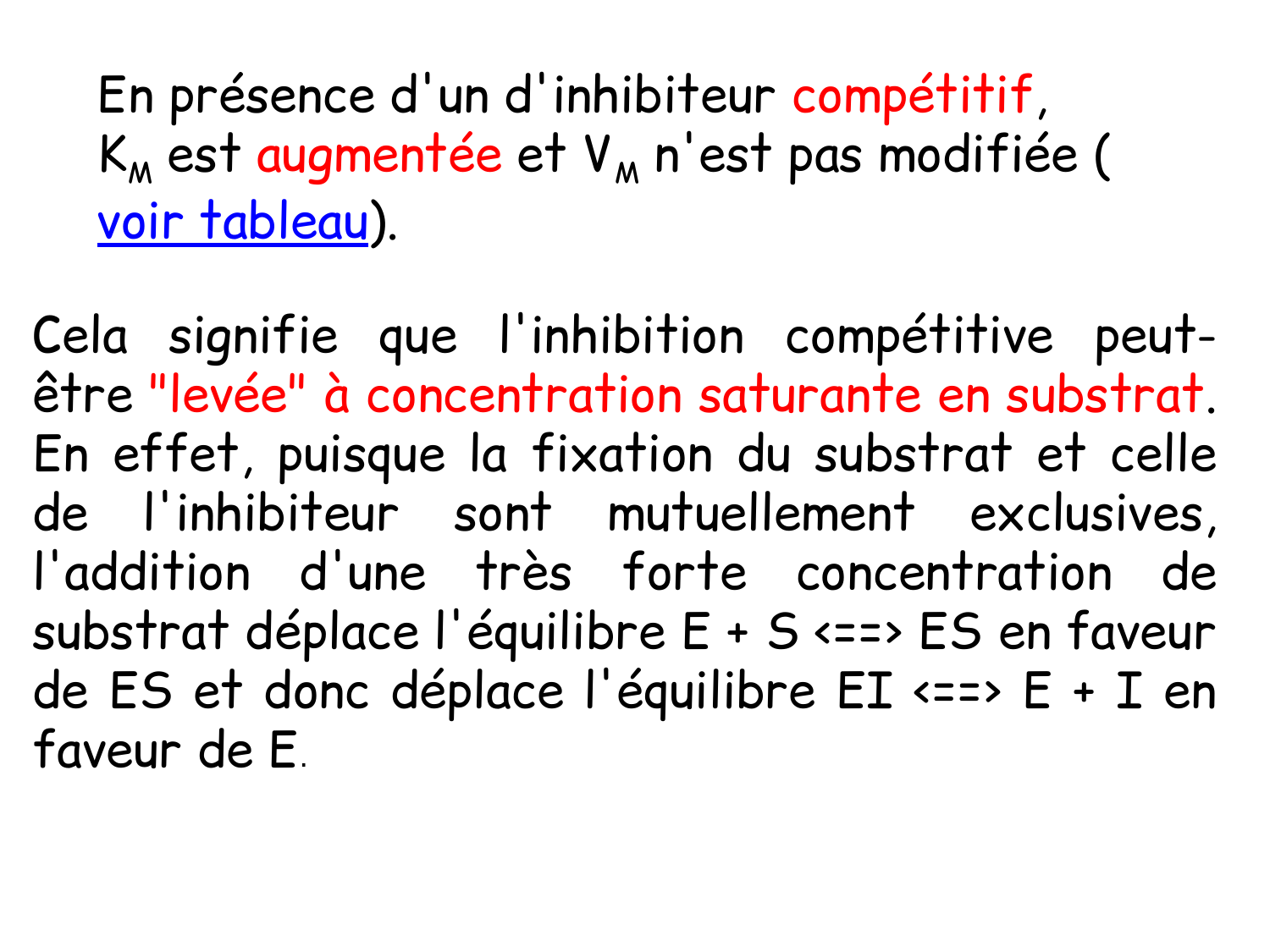

En présence d'un d'inhibiteur compétitif, KM est augmentée et VM n'est pas modifiée (voir tableau).
Cela signifie que l'inhibition compétitive peut-être "levée" à concentration saturante en substrat. En effet, puisque la fixation du substrat et celle de l'inhibiteur sont mutuellement exclusives, l'addition d'une très forte concentration de substrat déplace l'équilibre E + S <==> ES en faveur de ES et donc déplace l'équilibre EI <==> E + I en faveur de E.